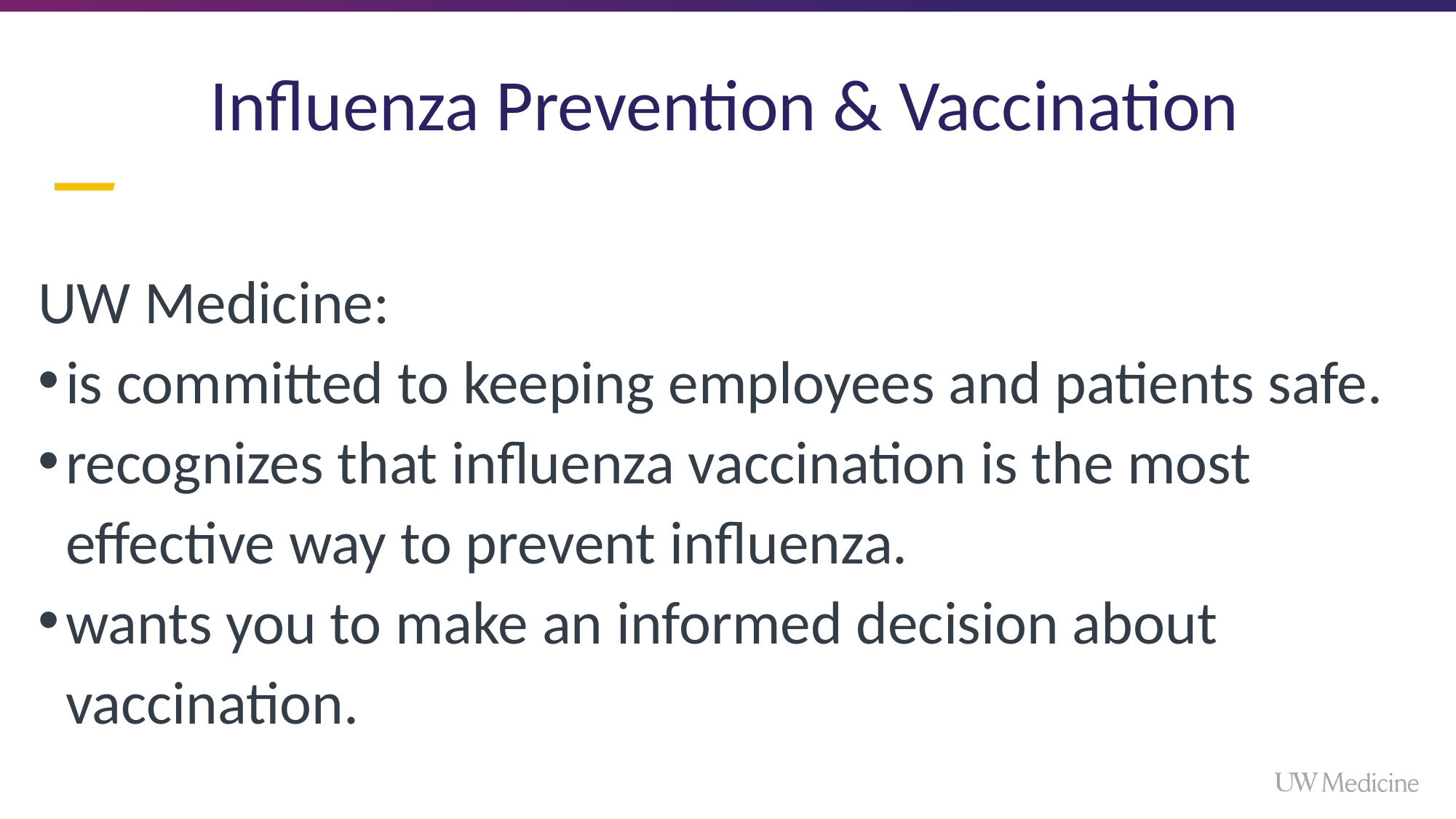

# Influenza Prevention & Vaccination
UW Medicine:
is committed to keeping employees and patients safe.
recognizes that influenza vaccination is the most effective way to prevent influenza.
wants you to make an informed decision about vaccination.